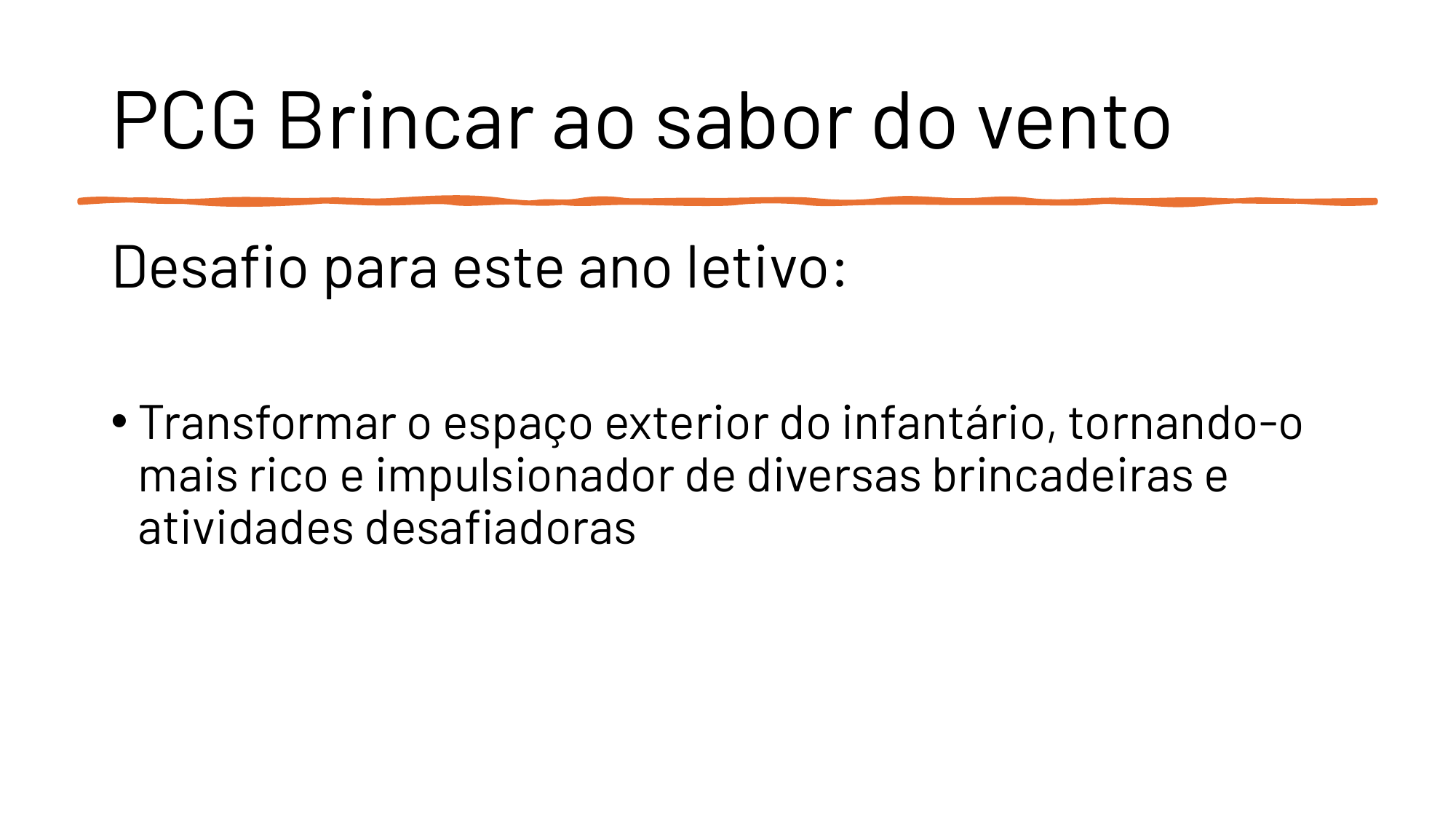

# PCG Brincar ao sabor do vento

Desafio para este ano letivo:

Transformar o espaço exterior do infantário, tornando-o mais rico e impulsionador de diversas brincadeiras e atividades desafiadoras